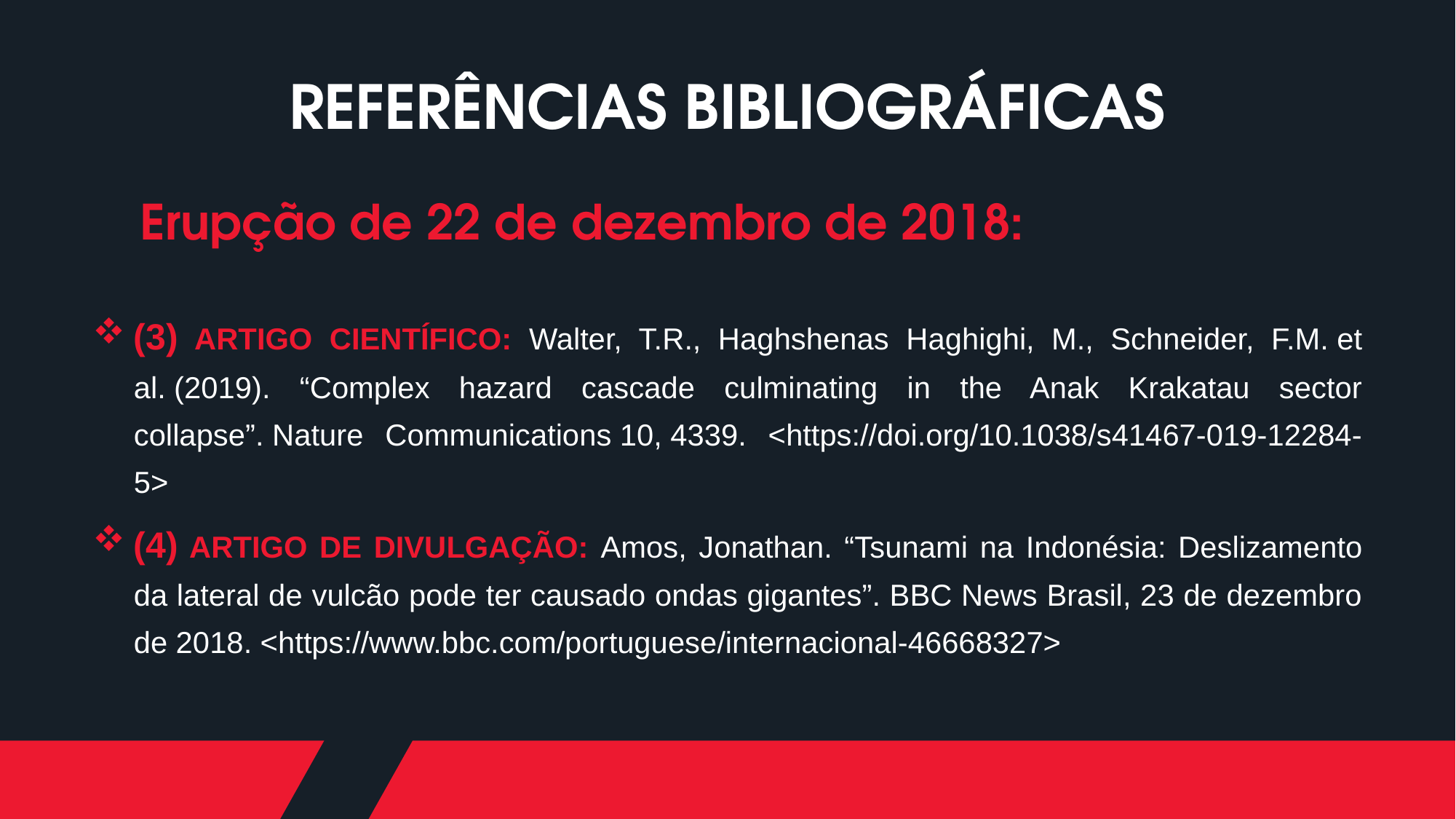

REFERÊNCIAS BIBLIOGRÁFICAS
Erupção de 22 de dezembro de 2018:
(3) ARTIGO CIENTÍFICO: Walter, T.R., Haghshenas Haghighi, M., Schneider, F.M. et al. (2019). “Complex hazard cascade culminating in the Anak Krakatau sector collapse”. Nature Communications 10, 4339. <https://doi.org/10.1038/s41467-019-12284-5>
(4) ARTIGO DE DIVULGAÇÃO: Amos, Jonathan. “Tsunami na Indonésia: Deslizamento da lateral de vulcão pode ter causado ondas gigantes”. BBC News Brasil, 23 de dezembro de 2018. <https://www.bbc.com/portuguese/internacional-46668327>